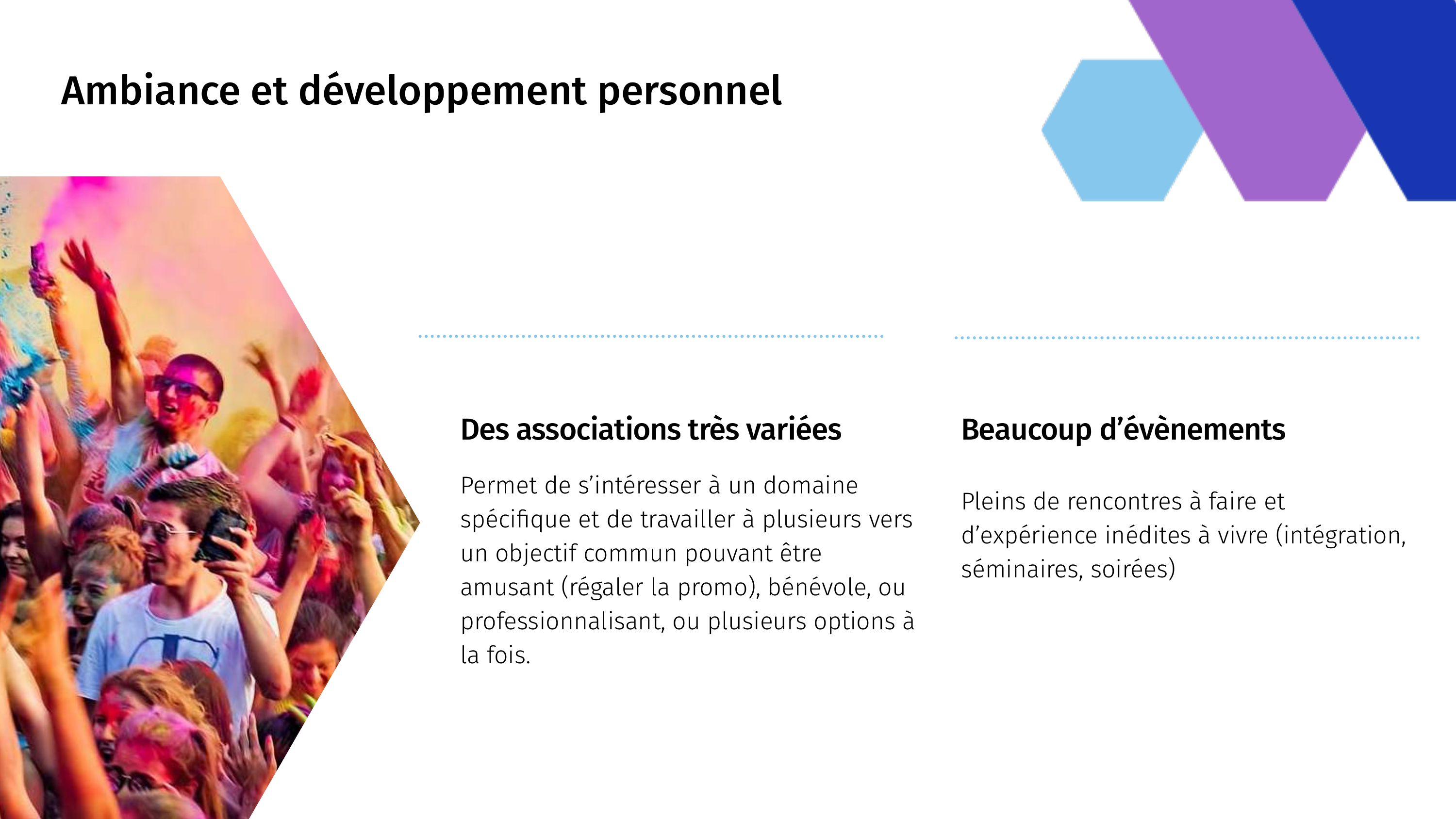

Ambiance et développement personnel

Des associations très variées
Beaucoup d’évènements
Permet de s’intéresser à un domaine spécifique et de travailler à plusieurs vers un objectif commun pouvant être amusant (régaler la promo), bénévole, ou professionnalisant, ou plusieurs options à la fois.
Pleins de rencontres à faire et d’expérience inédites à vivre (intégration, séminaires, soirées)